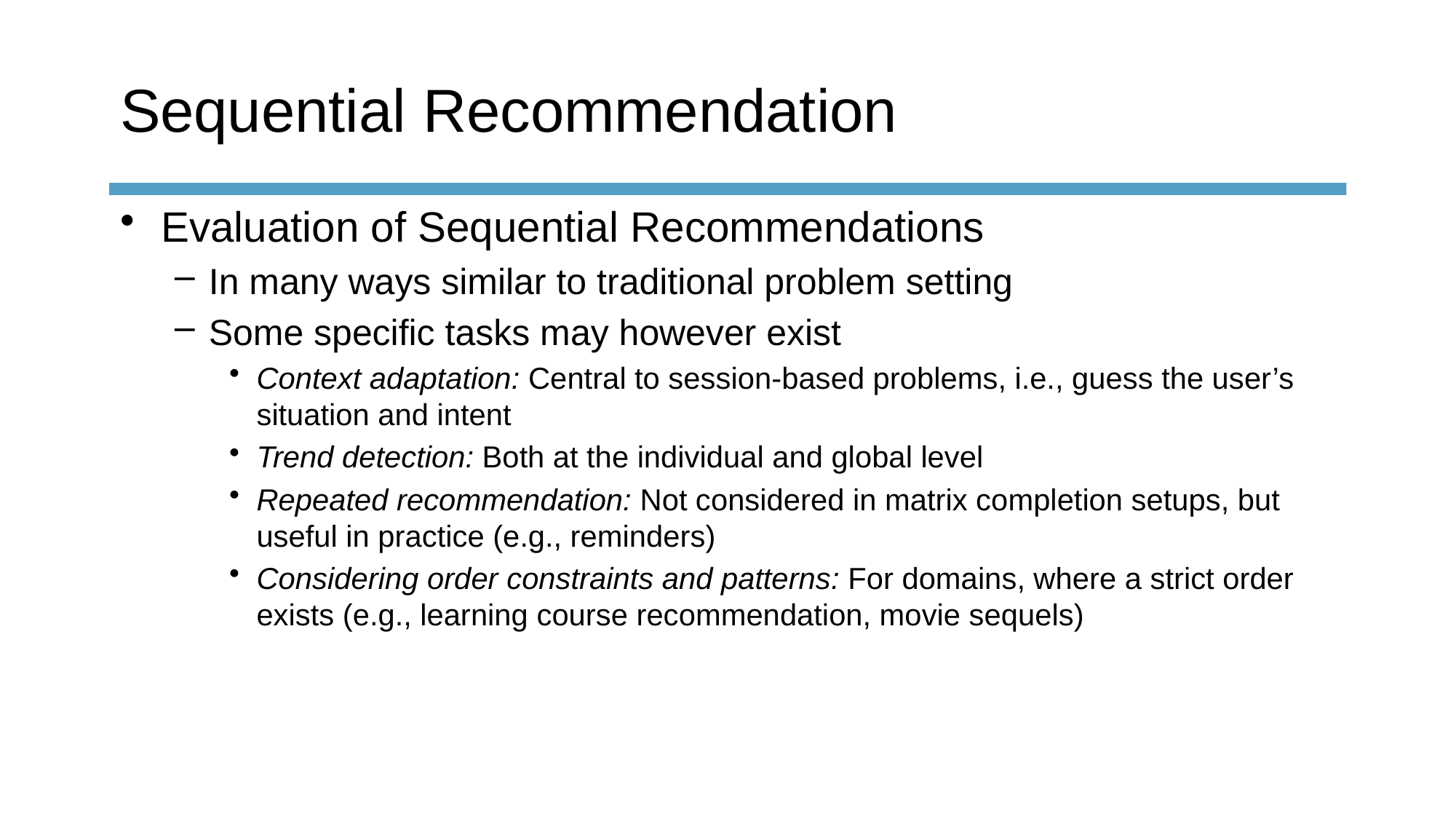

# Sequential Recommendation
Evaluation of Sequential Recommendations
In many ways similar to traditional problem setting
Some specific tasks may however exist
Context adaptation: Central to session-based problems, i.e., guess the user’s situation and intent
Trend detection: Both at the individual and global level
Repeated recommendation: Not considered in matrix completion setups, but useful in practice (e.g., reminders)
Considering order constraints and patterns: For domains, where a strict order exists (e.g., learning course recommendation, movie sequels)